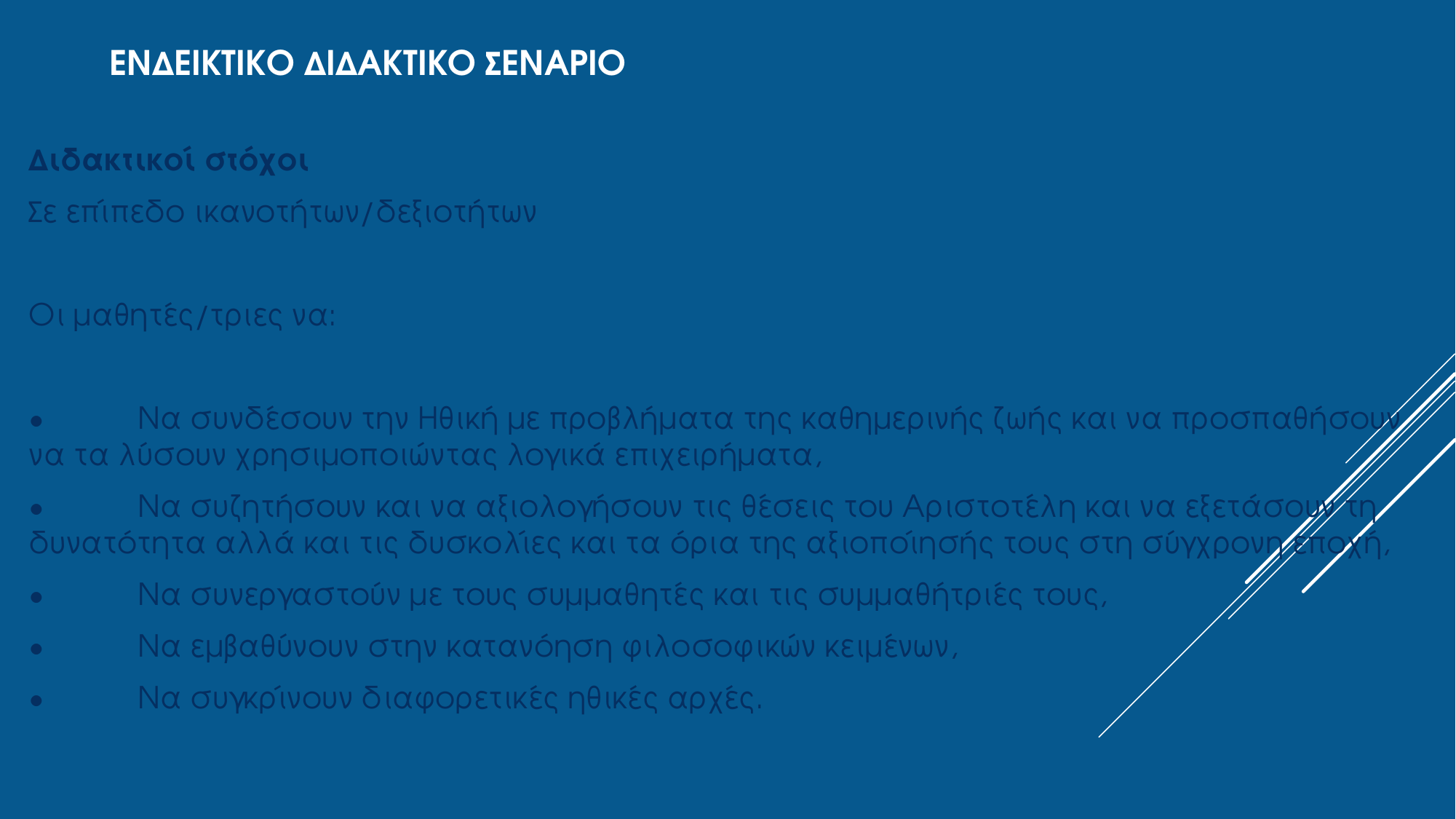

# Ενδεικτικο διδακτικο σεναριο
Διδακτικοί στόχοι
Σε επίπεδο ικανοτήτων/δεξιοτήτων

Οι μαθητές/τριες να:

•	Να συνδέσουν την Ηθική με προβλήματα της καθημερινής ζωής και να προσπαθήσουν να τα λύσουν χρησιμοποιώντας λογικά επιχειρήματα,
•	Να συζητήσουν και να αξιολογήσουν τις θέσεις του Αριστοτέλη και να εξετάσουν τη δυνατότητα αλλά και τις δυσκολίες και τα όρια της αξιοποίησής τους στη σύγχρονη εποχή,
•	Να συνεργαστούν με τους συμμαθητές και τις συμμαθήτριές τους,
•	Να εμβαθύνουν στην κατανόηση φιλοσοφικών κειμένων,
•	Να συγκρίνουν διαφορετικές ηθικές αρχές.